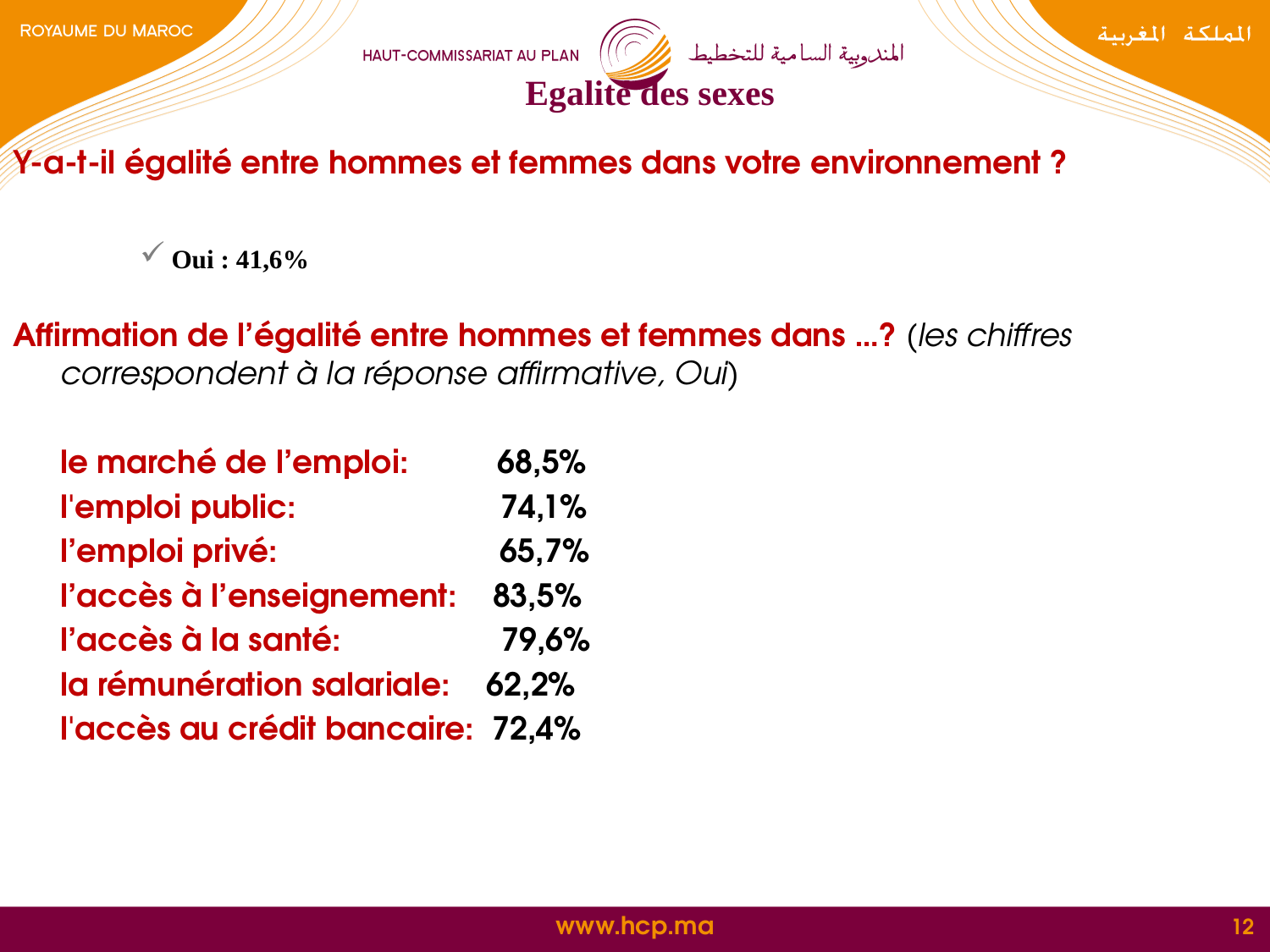

# Egalité des sexes
Y-a-t-il égalité entre hommes et femmes dans votre environnement ?

Oui : 41,6%

Affirmation de l’égalité entre hommes et femmes dans …? (les chiffres correspondent à la réponse affirmative, Oui)

	le marché de l’emploi:          68,5%
	l'emploi public:                       74,1%
	l’emploi privé:                         65,7%
	l’accès à l’enseignement:    83,5%
	l’accès à la santé:                  79,6%
	la rémunération salariale:    62,2%
	l'accès au crédit bancaire:  72,4%

12